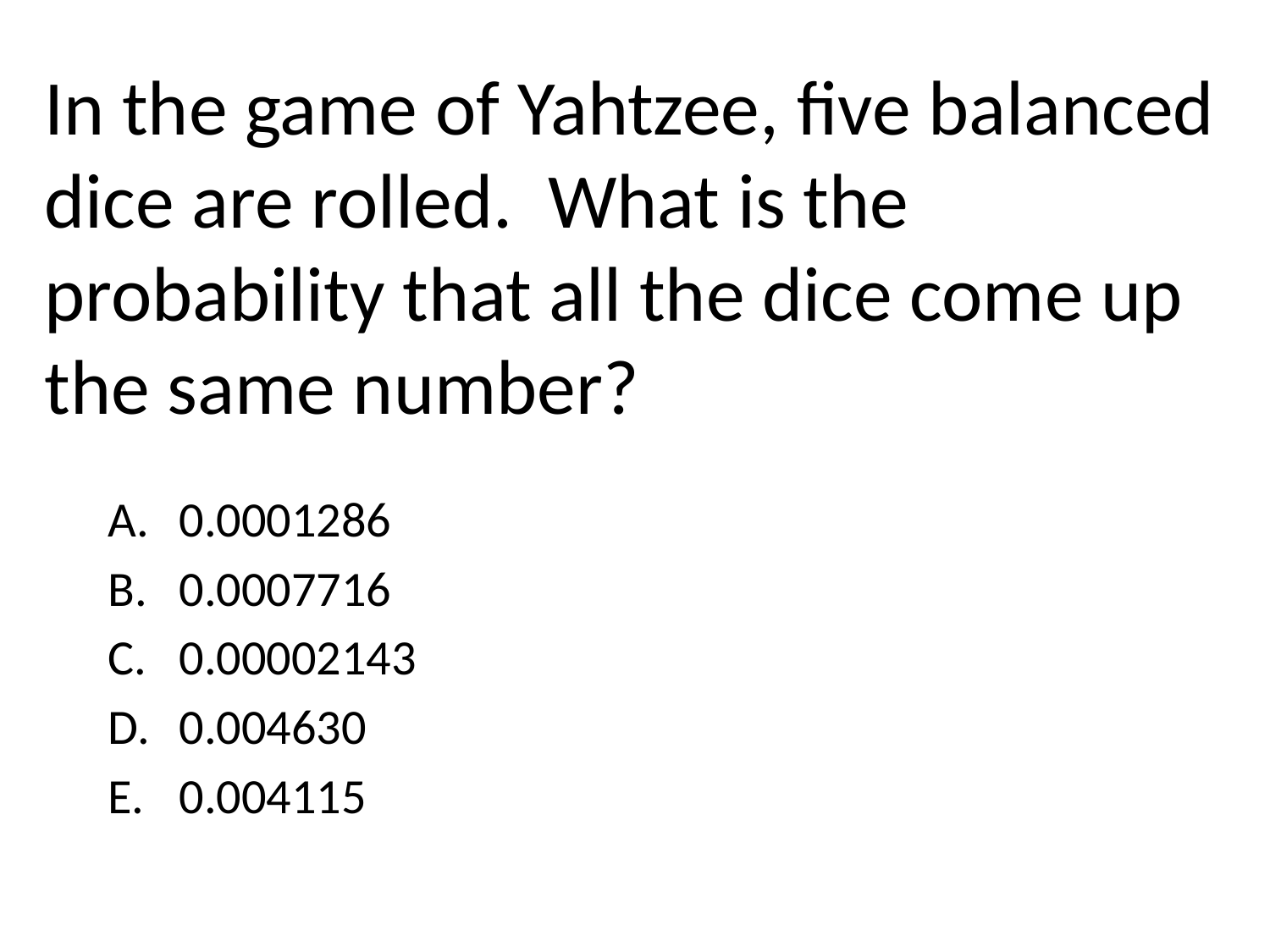

# In the game of Yahtzee, five balanced dice are rolled.  What is the probability that all the dice come up the same number?

0.0001286
0.0007716
0.00002143
0.004630
0.004115